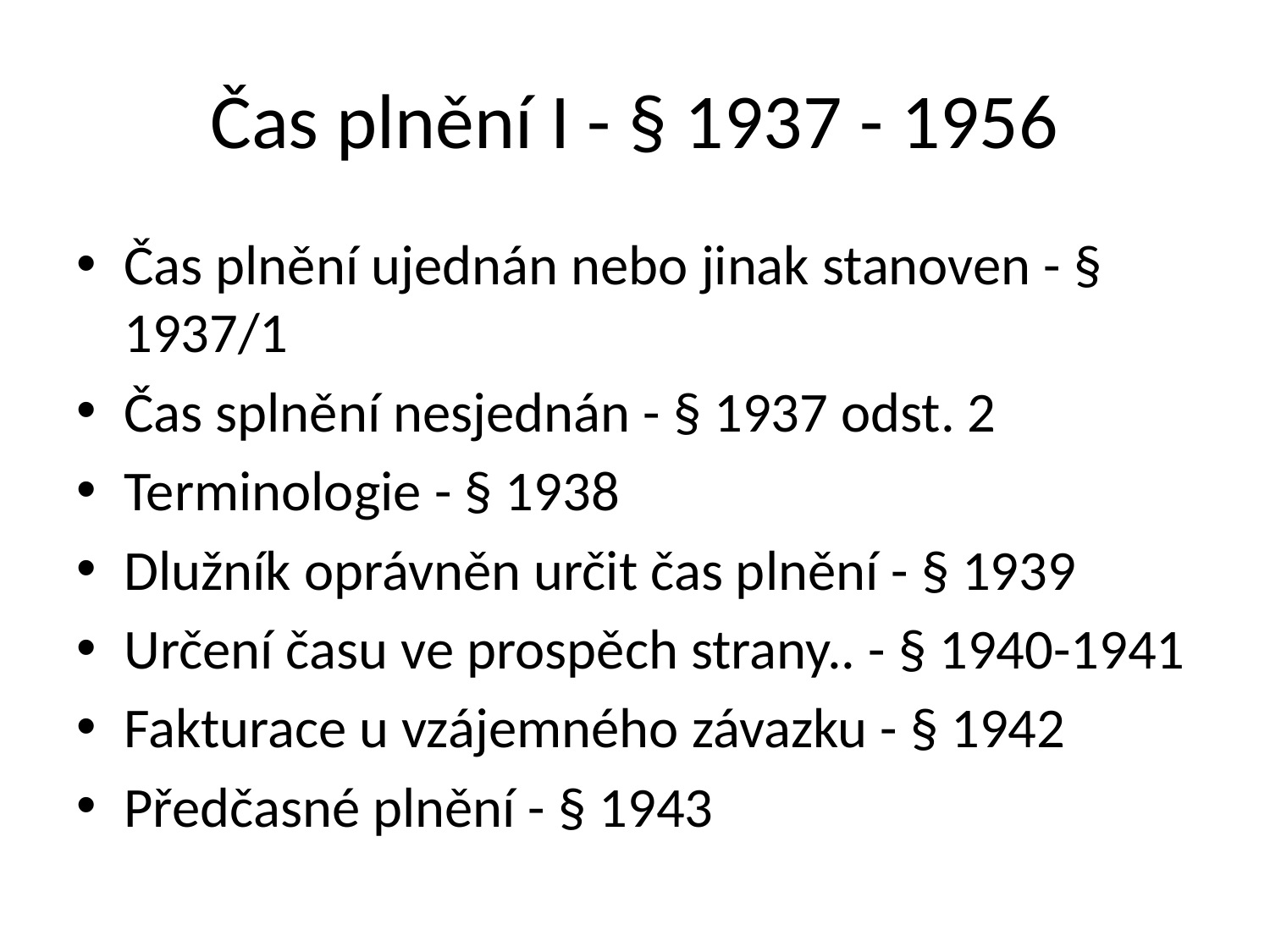

# Čas plnění I - § 1937 - 1956
Čas plnění ujednán nebo jinak stanoven - § 1937/1
Čas splnění nesjednán - § 1937 odst. 2
Terminologie - § 1938
Dlužník oprávněn určit čas plnění - § 1939
Určení času ve prospěch strany.. - § 1940-1941
Fakturace u vzájemného závazku - § 1942
Předčasné plnění - § 1943